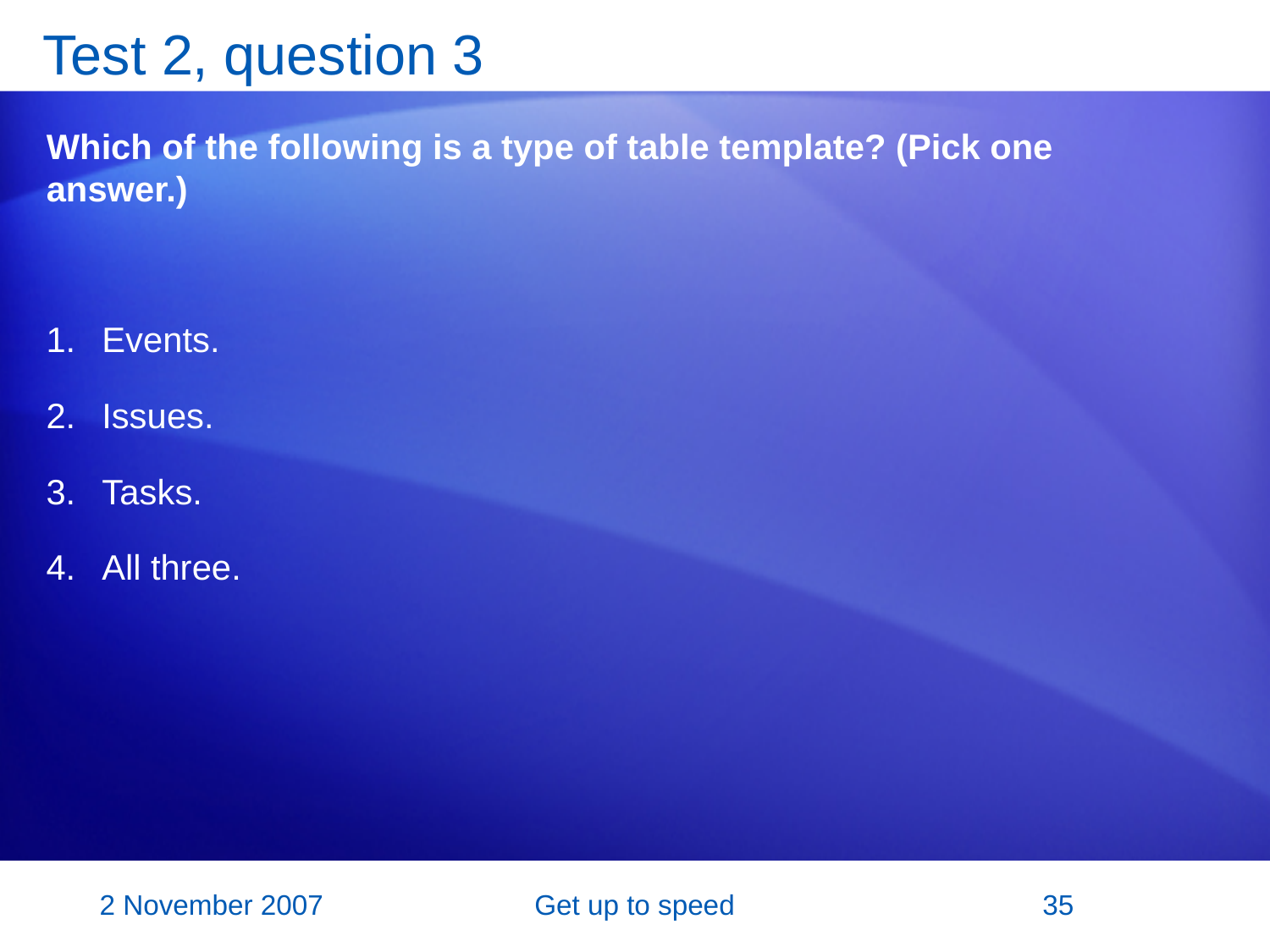

# Test 2, question 3
Which of the following is a type of table template? (Pick one answer.)
Events.
Issues.
Tasks.
All three.
2 November 2007
Get up to speed
35